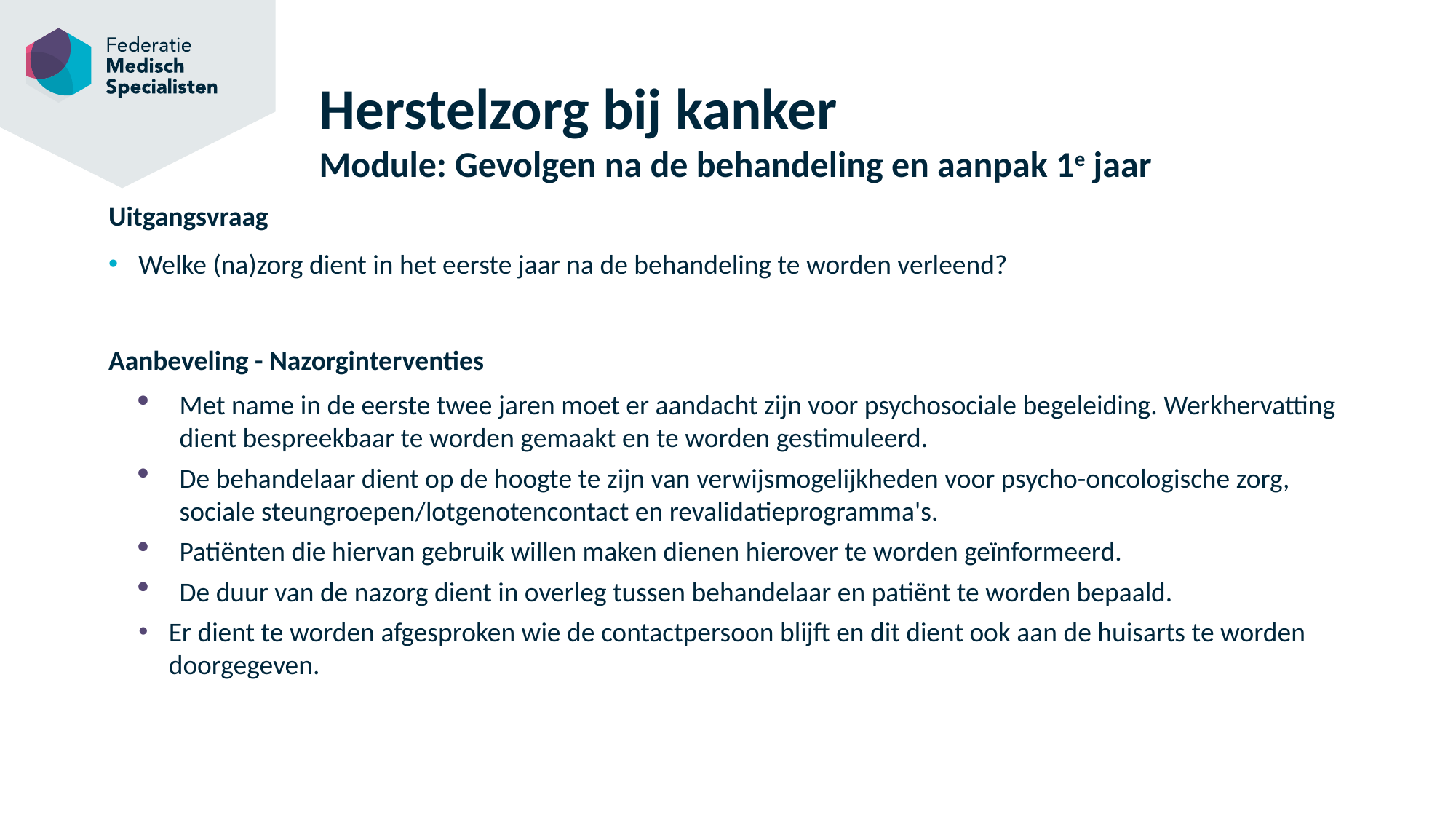

# Herstelzorg bij kanker Module: Gevolgen na de behandeling en aanpak 1e jaar
Uitgangsvraag
Welke (na)zorg dient in het eerste jaar na de behandeling te worden verleend?

Aanbeveling - Nazorginterventies
Met name in de eerste twee jaren moet er aandacht zijn voor psychosociale begeleiding. Werkhervatting dient bespreekbaar te worden gemaakt en te worden gestimuleerd.
De behandelaar dient op de hoogte te zijn van verwijsmogelijkheden voor psycho-oncologische zorg, sociale steungroepen/lotgenotencontact en revalidatieprogramma's.
Patiënten die hiervan gebruik willen maken dienen hierover te worden geïnformeerd.
De duur van de nazorg dient in overleg tussen behandelaar en patiënt te worden bepaald.
Er dient te worden afgesproken wie de contactpersoon blijft en dit dient ook aan de huisarts te worden doorgegeven.